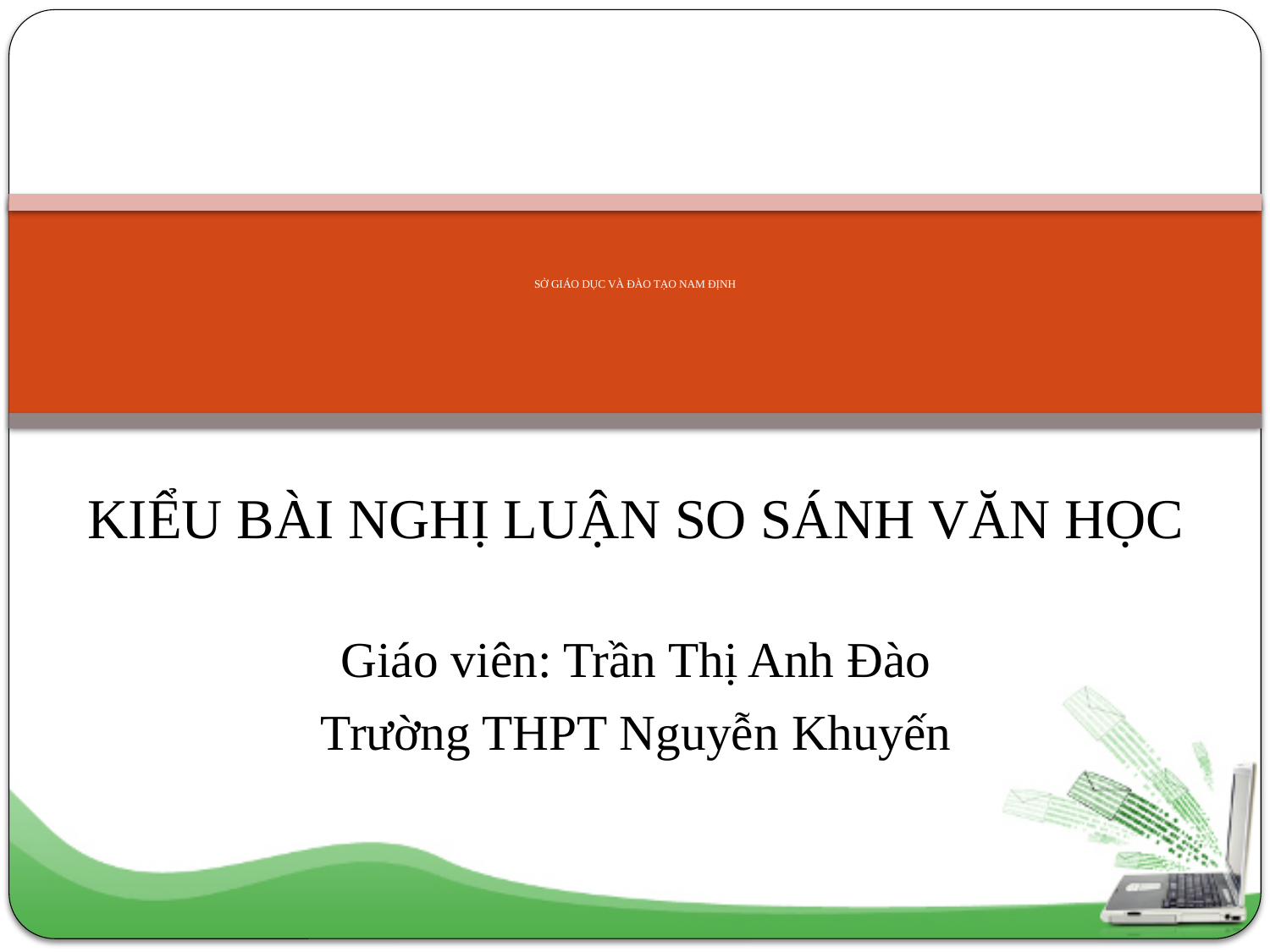

# SỞ GIÁO DỤC VÀ ĐÀO TẠO NAM ĐỊNH
KIỂU BÀI NGHỊ LUẬN SO SÁNH VĂN HỌC

Giáo viên: Trần Thị Anh Đào
Trường THPT Nguyễn Khuyến